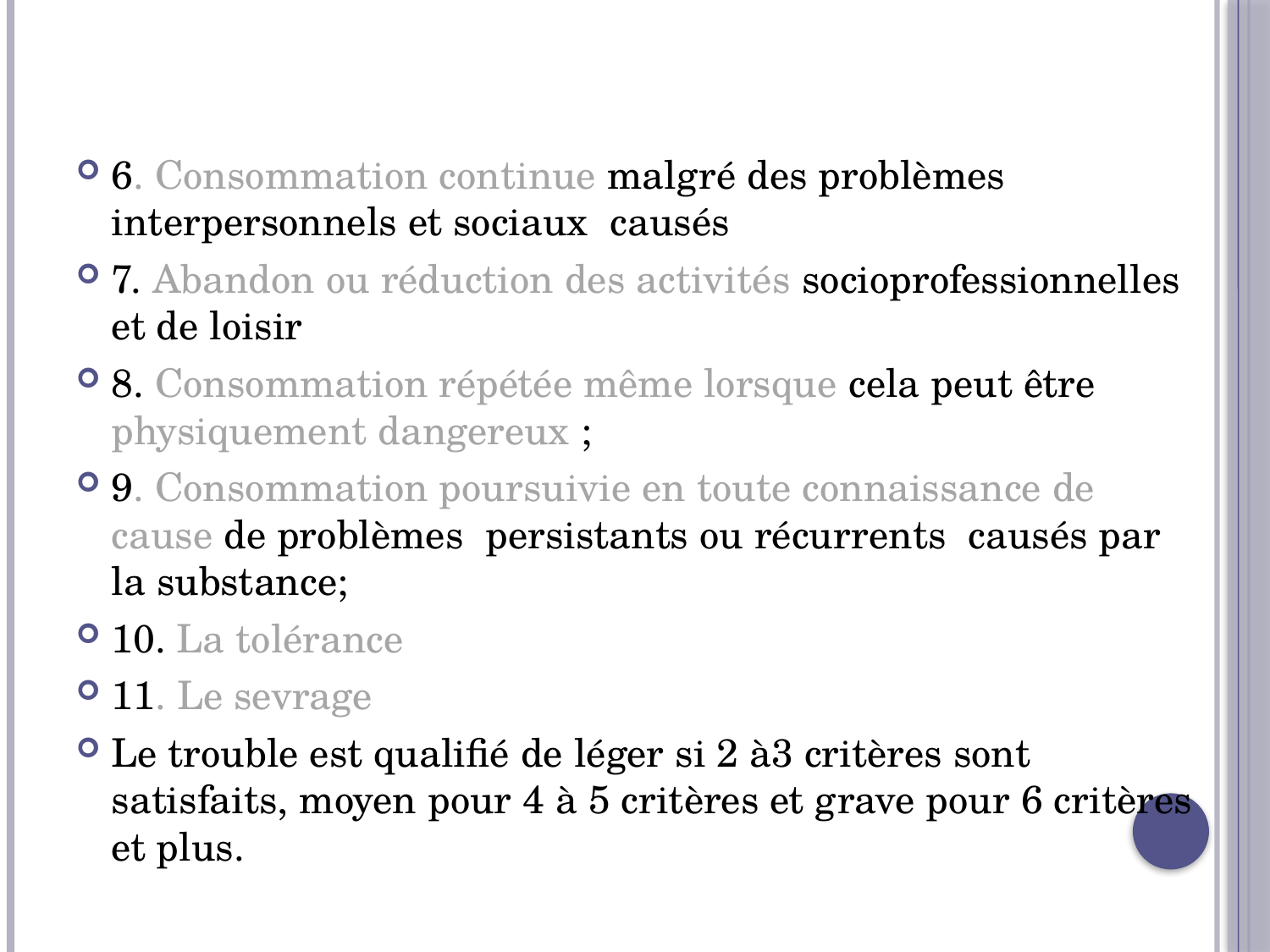

6. Consommation continue malgré des problèmes interpersonnels et sociaux  causés
7. Abandon ou réduction des activités socioprofessionnelles et de loisir
8. Consommation répétée même lorsque cela peut être physiquement dangereux ;
9. Consommation poursuivie en toute connaissance de cause de problèmes  persistants ou récurrents  causés par la substance;
10. La tolérance
11. Le sevrage
Le trouble est qualifié de léger si 2 à3 critères sont satisfaits, moyen pour 4 à 5 critères et grave pour 6 critères et plus.